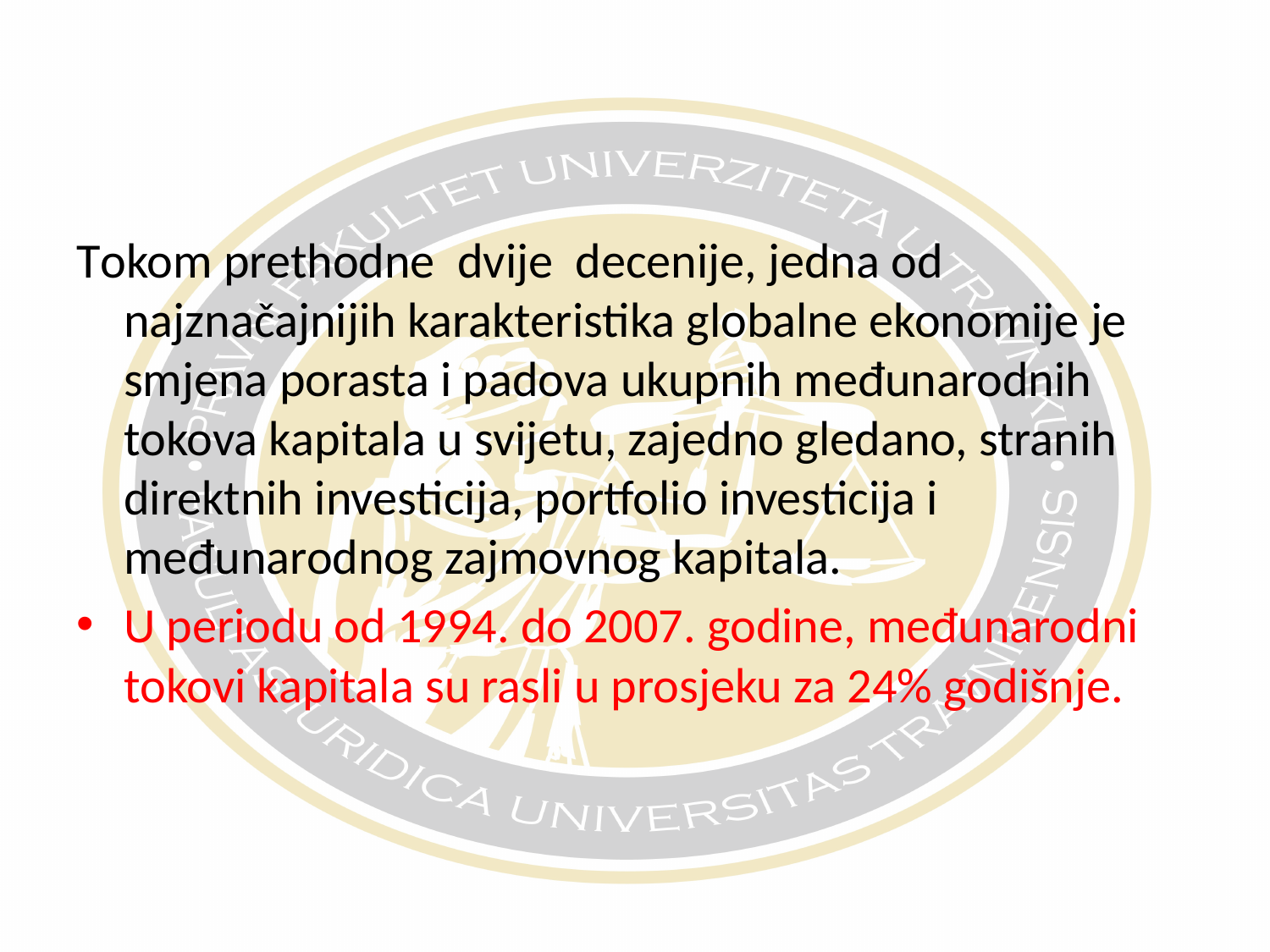

Tokom prethodne  dvije  decenije, jedna od najznačajnijih karakteristika globalne ekonomije je smjena porasta i padova ukupnih međunarodnih tokova kapitala u svijetu, zajedno gledano, stranih direktnih investicija, portfolio investicija i međunarodnog zajmovnog kapitala.
U periodu od 1994. do 2007. godine, međunarodni tokovi kapitala su rasli u prosjeku za 24% godišnje.